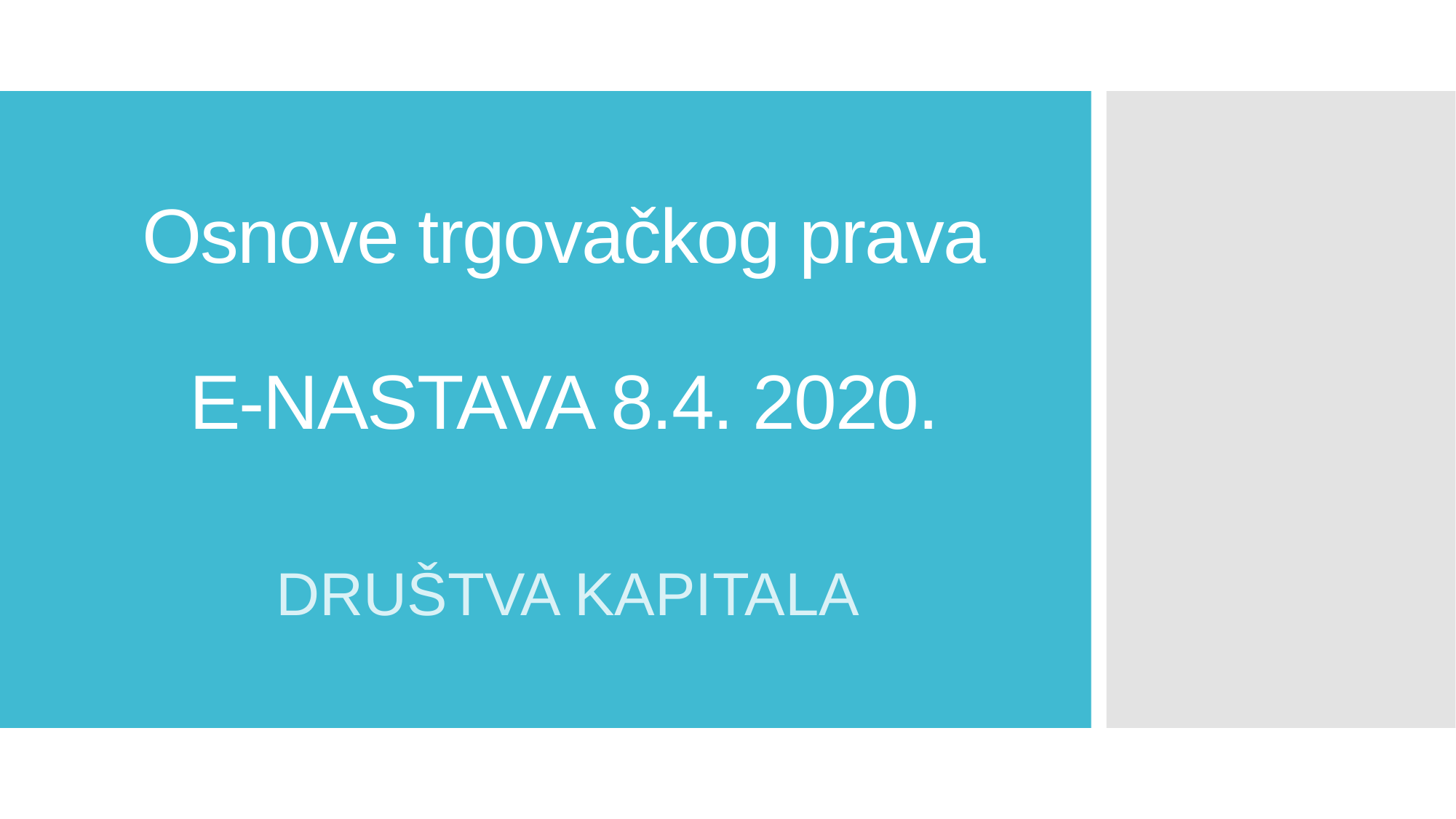

# Osnove trgovačkog prava E-NASTAVA 8.4. 2020.
DRUŠTVA KAPITALA